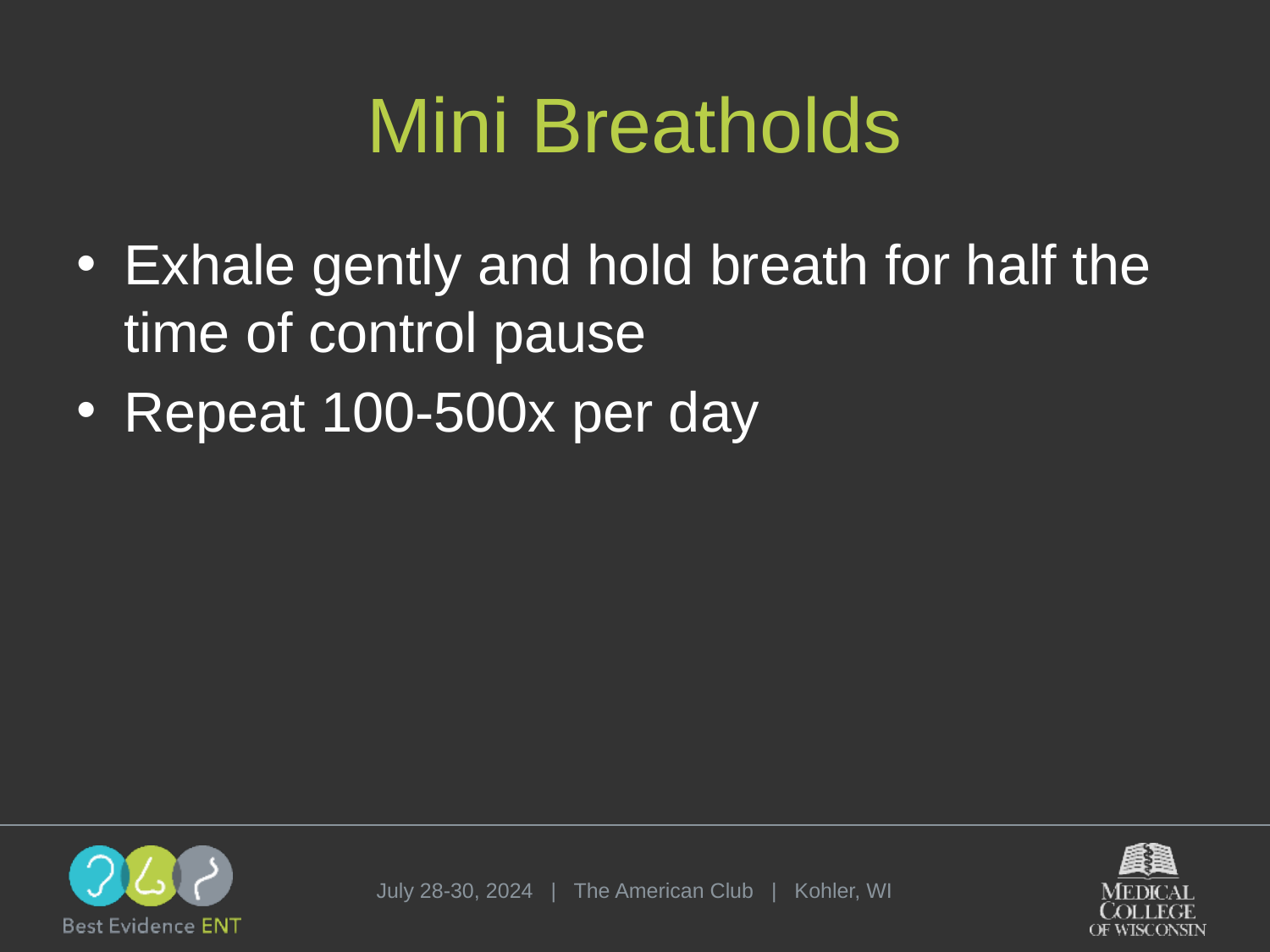

# Mini Breatholds
Exhale gently and hold breath for half the time of control pause
Repeat 100-500x per day
July 28-30, 2024   |   The American Club   |   Kohler, WI